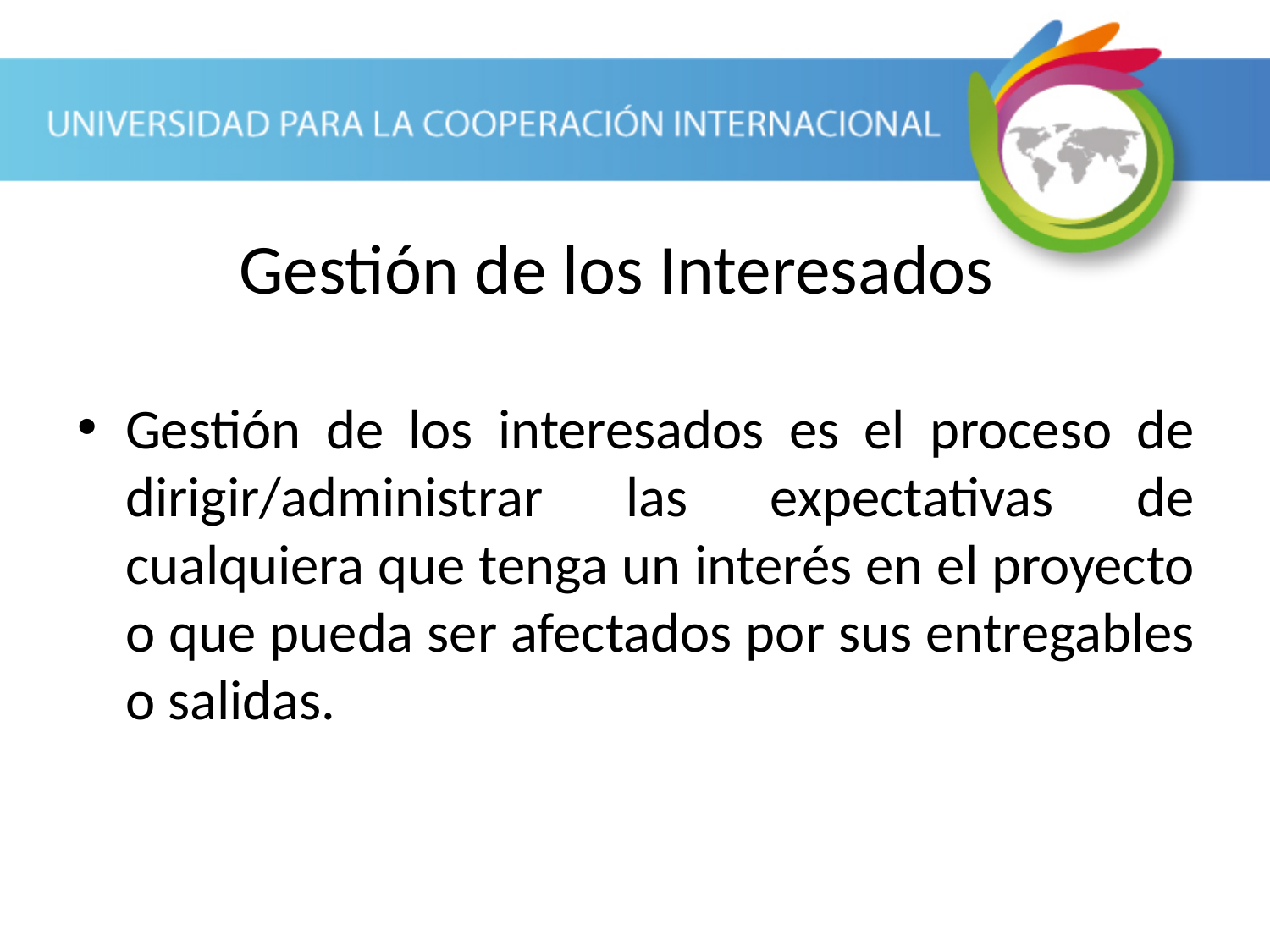

Gestión de los Interesados
Gestión de los interesados es el proceso de dirigir/administrar las expectativas de cualquiera que tenga un interés en el proyecto o que pueda ser afectados por sus entregables o salidas.